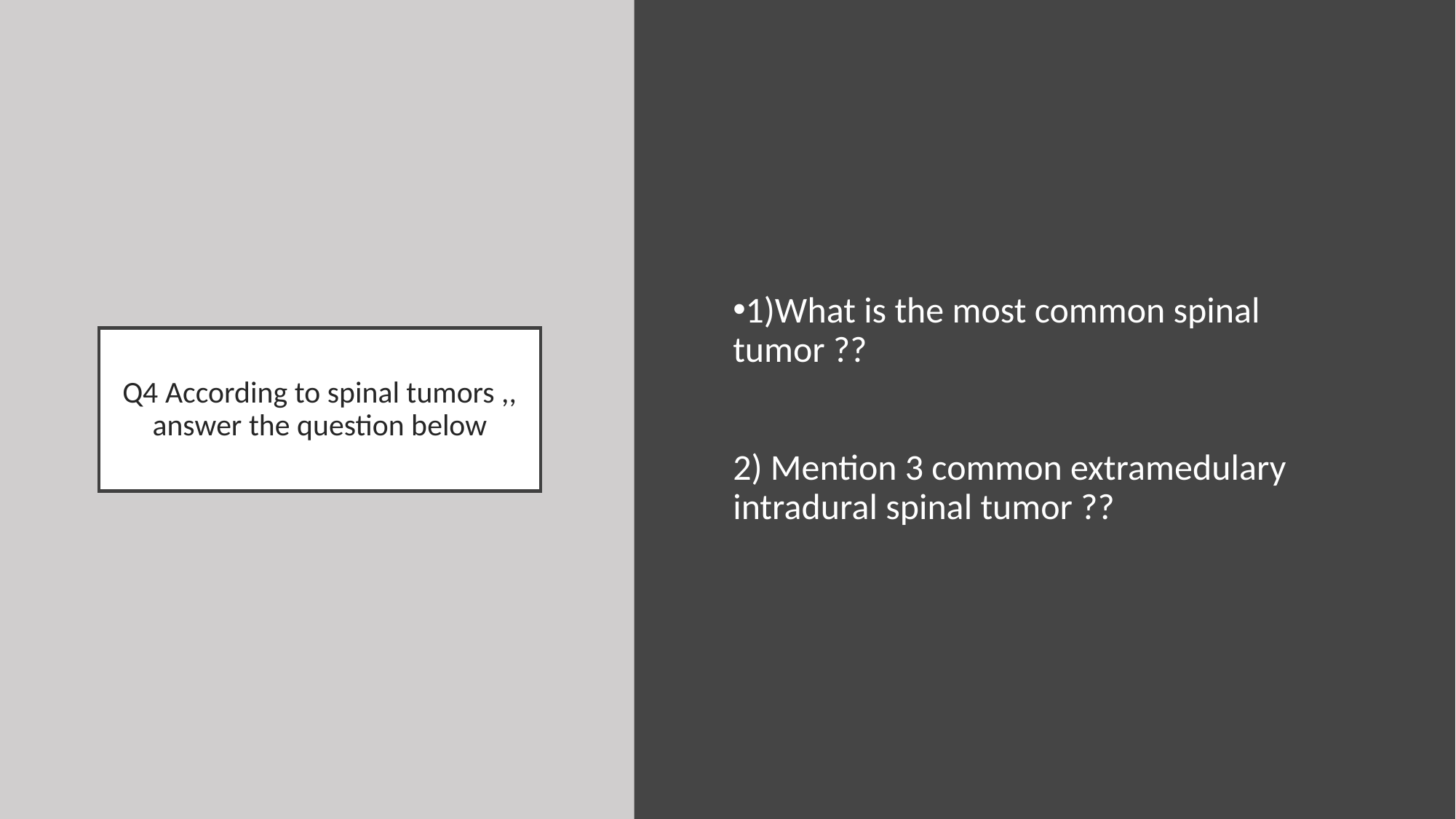

1)What is the most common spinal tumor ??
2) Mention 3 common extramedulary intradural spinal tumor ??
# Q4 According to spinal tumors ,, answer the question below